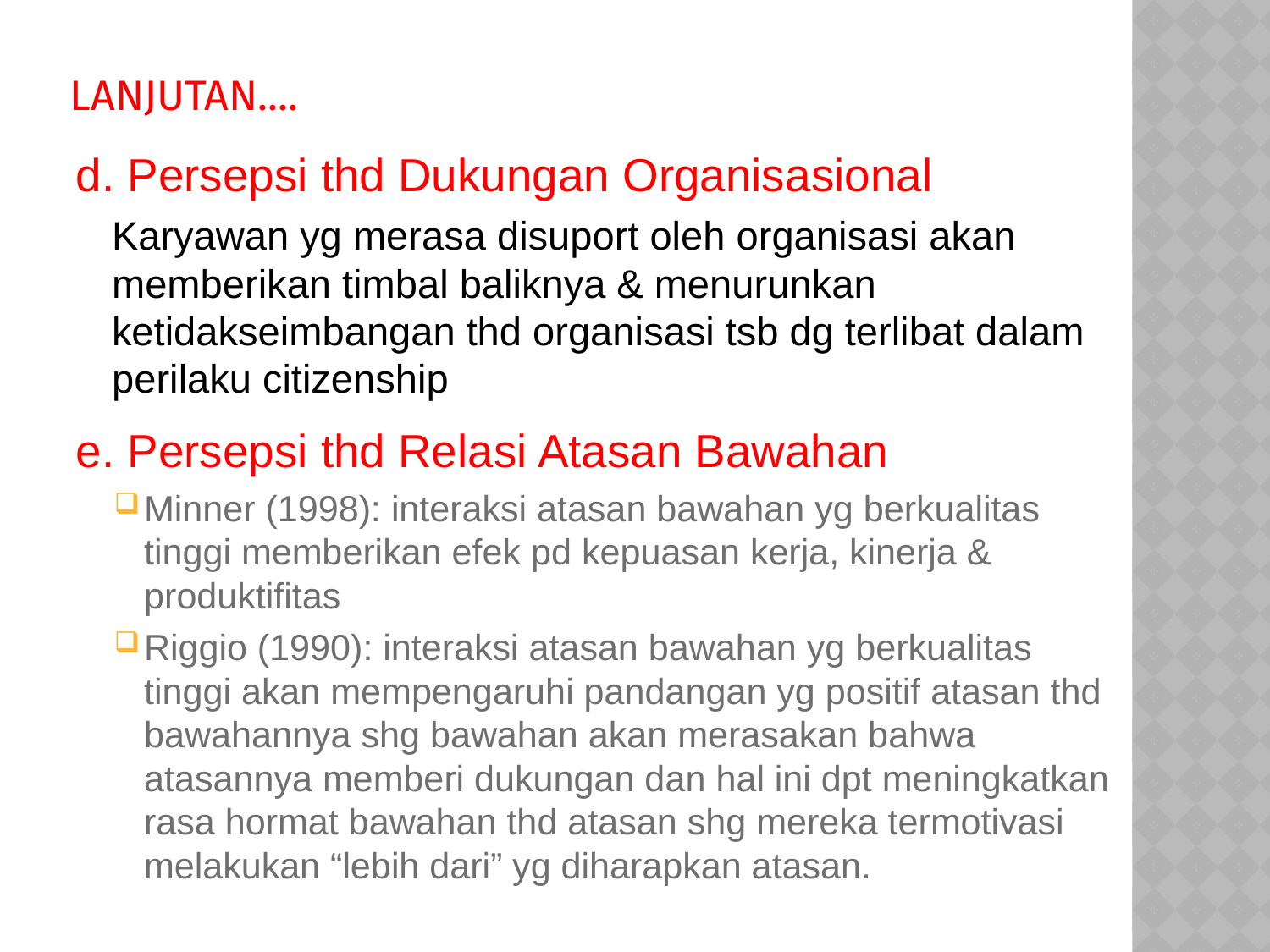

# Lanjutan....
d. Persepsi thd Dukungan Organisasional
	Karyawan yg merasa disuport oleh organisasi akan memberikan timbal baliknya & menurunkan ketidakseimbangan thd organisasi tsb dg terlibat dalam perilaku citizenship
e. Persepsi thd Relasi Atasan Bawahan
Minner (1998): interaksi atasan bawahan yg berkualitas tinggi memberikan efek pd kepuasan kerja, kinerja & produktifitas
Riggio (1990): interaksi atasan bawahan yg berkualitas tinggi akan mempengaruhi pandangan yg positif atasan thd bawahannya shg bawahan akan merasakan bahwa atasannya memberi dukungan dan hal ini dpt meningkatkan rasa hormat bawahan thd atasan shg mereka termotivasi melakukan “lebih dari” yg diharapkan atasan.